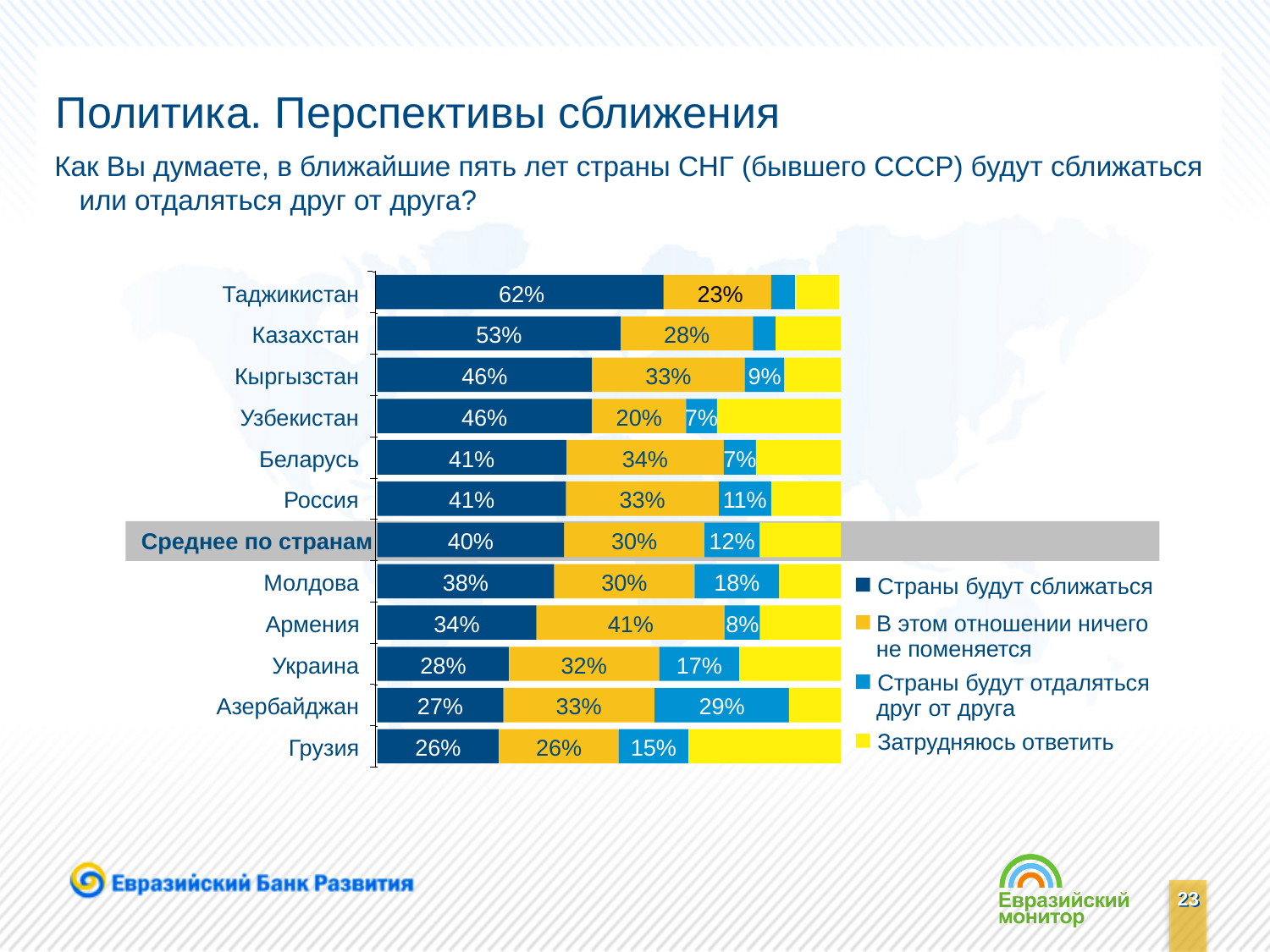

# Политика. Перспективы сближения
Как Вы думаете, в ближайшие пять лет страны СНГ (бывшего СССР) будут сближаться
или отдаляться друг от друга?

Таджикистан
62%
23%

Казахстан
53%
28%

Кыргызстан
46%
33%
9%

Узбекистан
46%
20%
7%

Беларусь
41%
34%
7%

Россия
41%
33%
11%

Среднее по странам
40%
30%
12%

Молдова
38%
30%
18%
Страны будут сближаться

В этом отношении ничего
Армения
34%
41%
8%

не поменяется

Украина
28%
32%
17%
Страны будут отдаляться

Азербайджан
27%
33%
29%
друг от друга

Затрудняюсь ответить

Грузия
26%
26%
15%